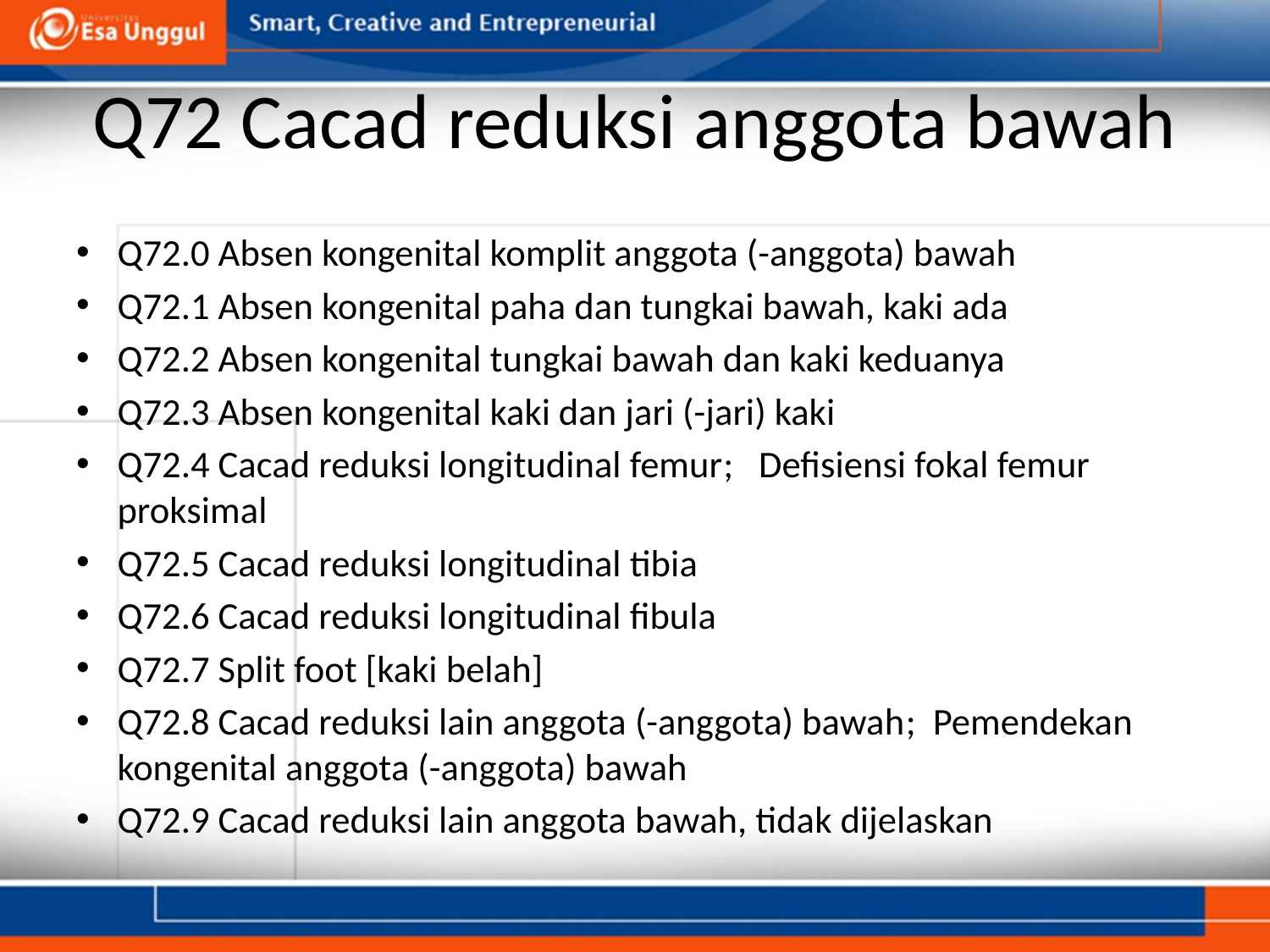

# Q72 Cacad reduksi anggota bawah
Q72.0 Absen kongenital komplit anggota (-anggota) bawah
Q72.1 Absen kongenital paha dan tungkai bawah, kaki ada
Q72.2 Absen kongenital tungkai bawah dan kaki keduanya
Q72.3 Absen kongenital kaki dan jari (-jari) kaki
Q72.4 Cacad reduksi longitudinal femur;   Defisiensi fokal femur proksimal
Q72.5 Cacad reduksi longitudinal tibia
Q72.6 Cacad reduksi longitudinal fibula
Q72.7 Split foot [kaki belah]
Q72.8 Cacad reduksi lain anggota (-anggota) bawah;  Pemendekan kongenital anggota (-anggota) bawah
Q72.9 Cacad reduksi lain anggota bawah, tidak dijelaskan